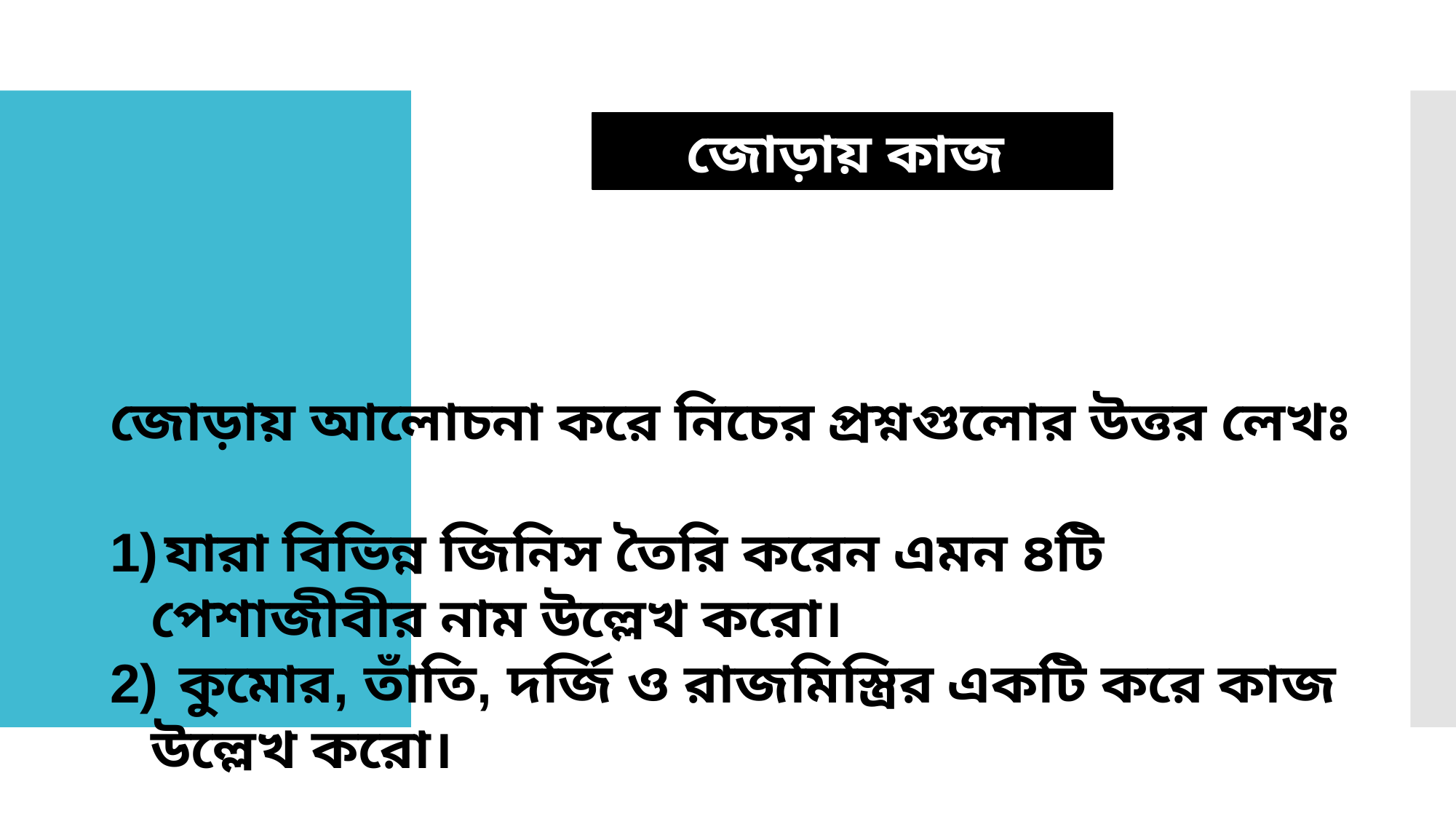

জোড়ায় কাজ
জোড়ায় আলোচনা করে নিচের প্রশ্নগুলোর উত্তর লেখঃ

যারা বিভিন্ন জিনিস তৈরি করেন এমন ৪টি পেশাজীবীর নাম উল্লেখ করো।
 কুমোর, তাঁতি, দর্জি ও রাজমিস্ত্রির একটি করে কাজ উল্লেখ করো।